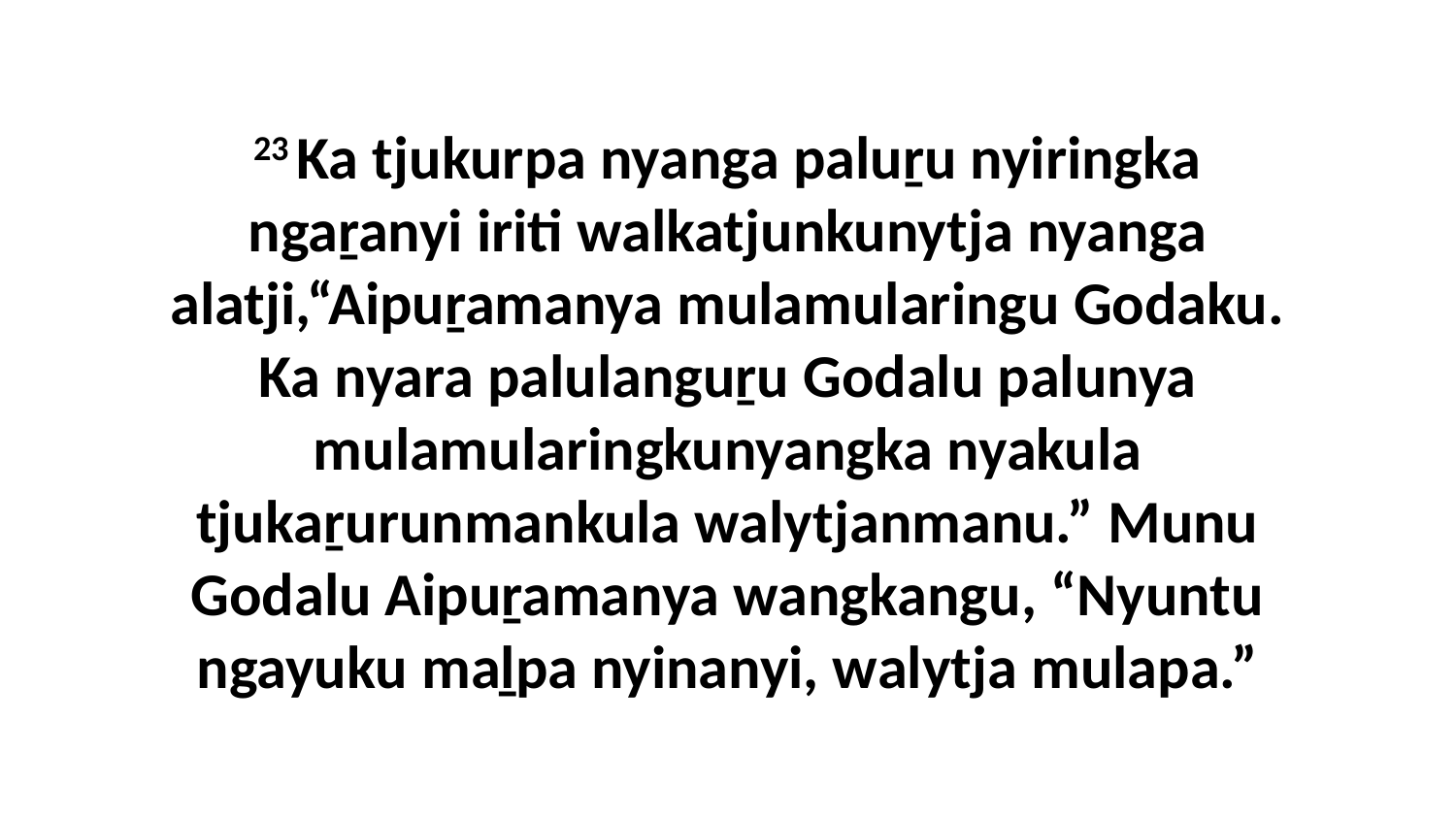

23 Ka tjukurpa nyanga paluṟu nyiringka ngaṟanyi iriti walkatjunkunytja nyanga alatji,“Aipuṟamanya mulamularingu Godaku. Ka nyara palulanguṟu Godalu palunya mulamularingkunyangka nyakula tjukaṟurunmankula walytjanmanu.” Munu Godalu Aipuṟamanya wangkangu, “Nyuntu ngayuku maḻpa nyinanyi, walytja mulapa.”